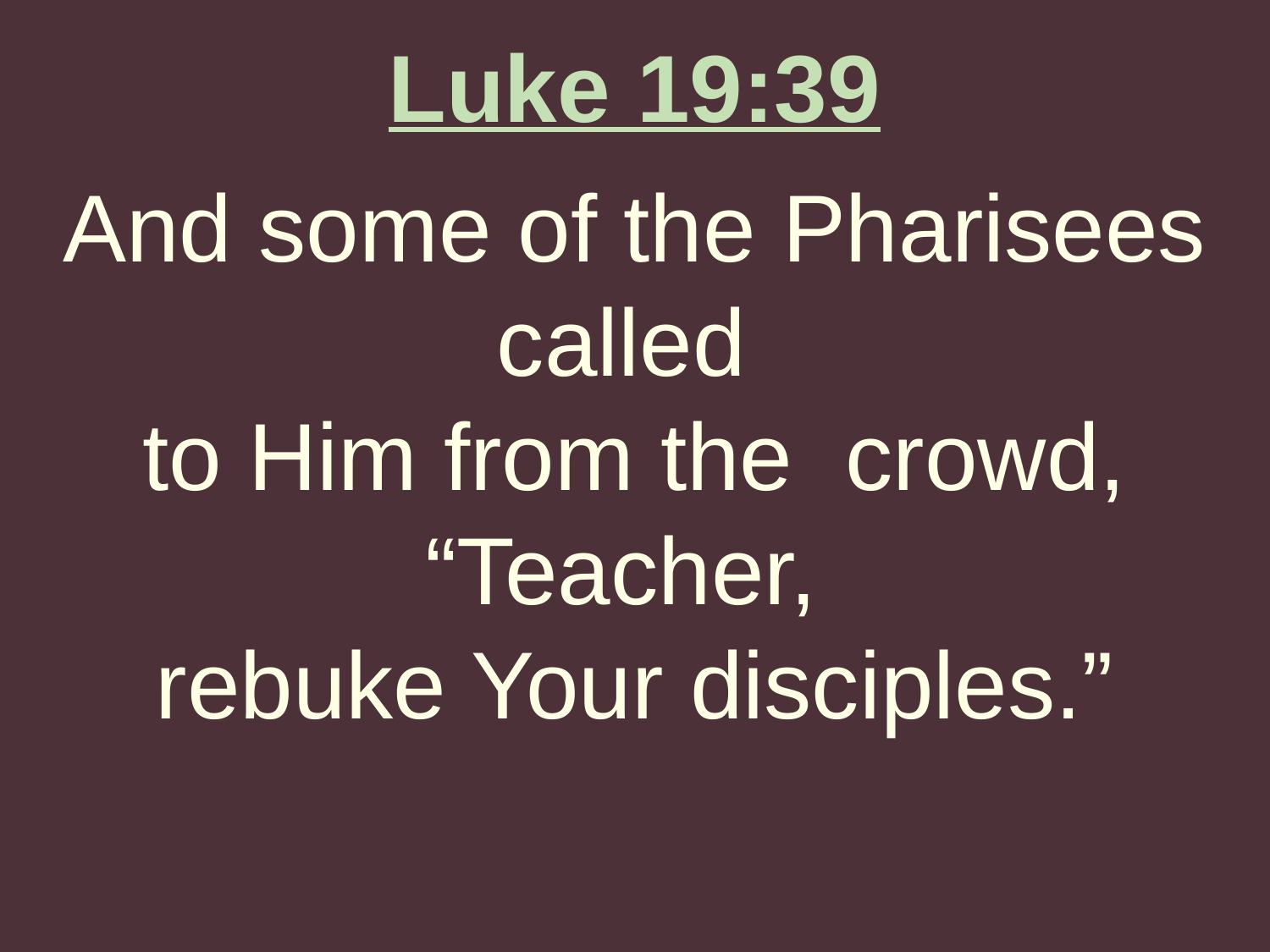

Luke 19:39

And some of the Pharisees called
to Him from the  crowd, “Teacher,
rebuke Your disciples.”